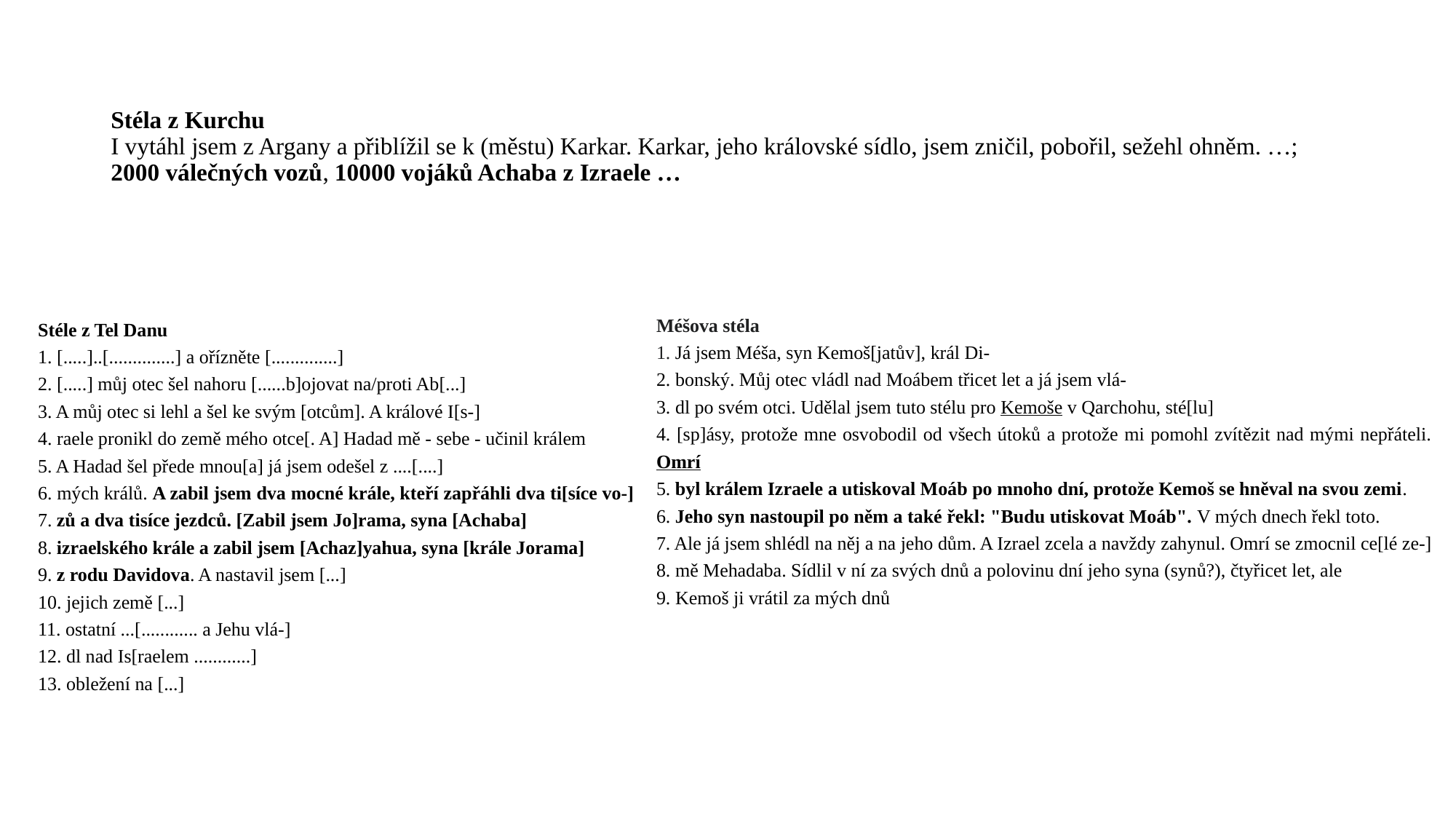

# Stéla z Kurchu I vytáhl jsem z Argany a přiblížil se k (městu) Karkar. Karkar, jeho královské sídlo, jsem zničil, pobořil, sežehl ohněm. …; 2000 válečných vozů, 10000 vojáků Achaba z Izraele …
Stéle z Tel Danu
1. [.....]..[..............] a ořízněte [..............]
2. [.....] můj otec šel nahoru [......b]ojovat na/proti Ab[...]
3. A můj otec si lehl a šel ke svým [otcům]. A králové I[s-]
4. raele pronikl do země mého otce[. A] Hadad mě - sebe - učinil králem
5. A Hadad šel přede mnou[a] já jsem odešel z ....[....]
6. mých králů. A zabil jsem dva mocné krále, kteří zapřáhli dva ti[síce vo-]
7. zů a dva tisíce jezdců. [Zabil jsem Jo]rama, syna [Achaba]
8. izraelského krále a zabil jsem [Achaz]yahua, syna [krále Jorama]
9. z rodu Davidova. A nastavil jsem [...]
10. jejich země [...]
11. ostatní ...[............ a Jehu vlá-]
12. dl nad Is[raelem ............]
13. obležení na [...]
Méšova stéla
1. Já jsem Méša, syn Kemoš[jatův], král Di-
2. bonský. Můj otec vládl nad Moábem třicet let a já jsem vlá-
3. dl po svém otci. Udělal jsem tuto stélu pro Kemoše v Qarchohu, sté[lu]
4. [sp]ásy, protože mne osvobodil od všech útoků a protože mi pomohl zvítězit nad mými nepřáteli. Omrí
5. byl králem Izraele a utiskoval Moáb po mnoho dní, protože Kemoš se hněval na svou zemi.
6. Jeho syn nastoupil po něm a také řekl: "Budu utiskovat Moáb". V mých dnech řekl toto.
7. Ale já jsem shlédl na něj a na jeho dům. A Izrael zcela a navždy zahynul. Omrí se zmocnil ce[lé ze-]
8. mě Mehadaba. Sídlil v ní za svých dnů a polovinu dní jeho syna (synů?), čtyřicet let, ale
9. Kemoš ji vrátil za mých dnů